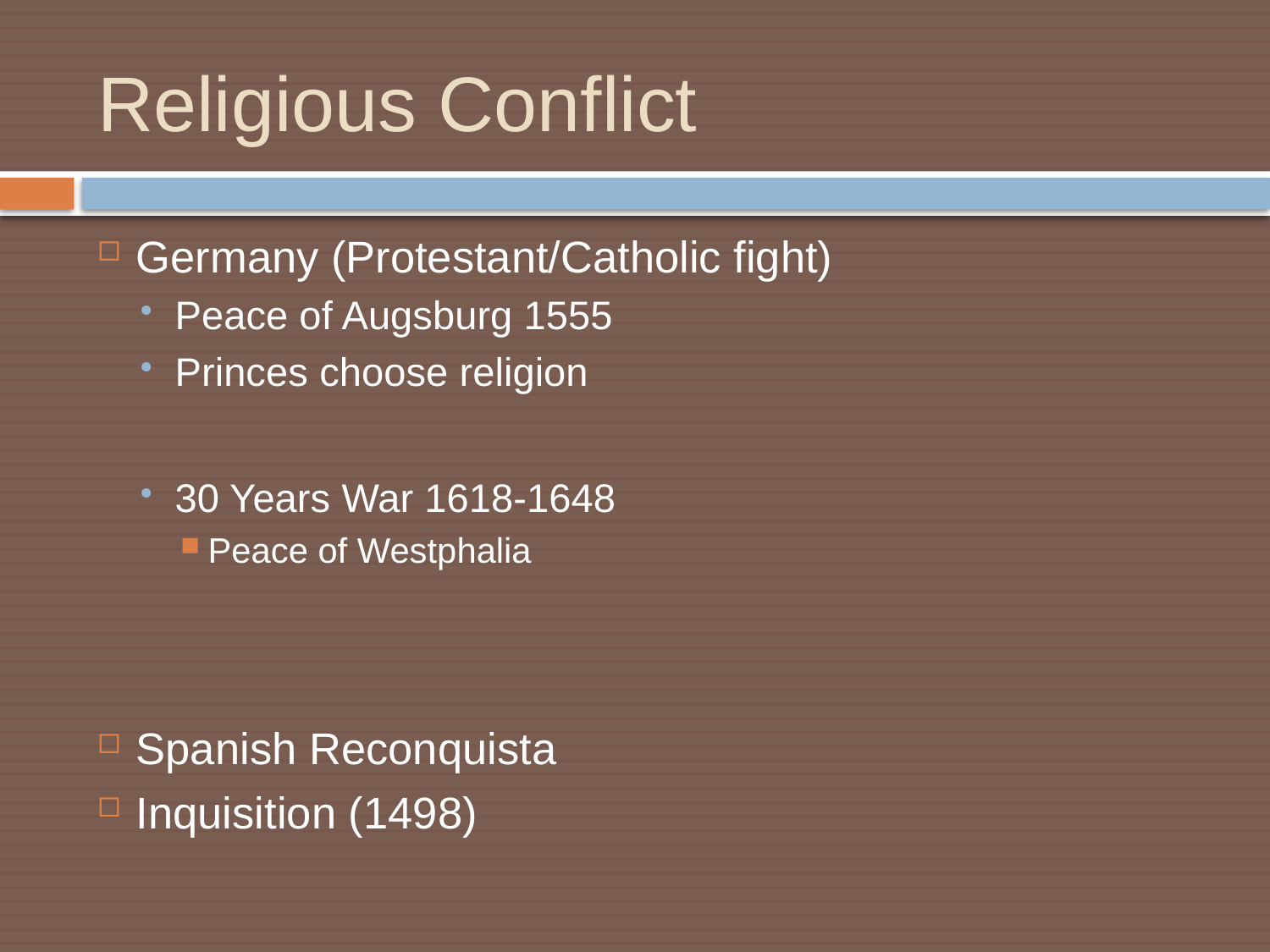

# Religious Conflict
Germany (Protestant/Catholic fight)
Peace of Augsburg 1555
Princes choose religion

30 Years War 1618-1648
Peace of Westphalia

Spanish Reconquista
Inquisition (1498)